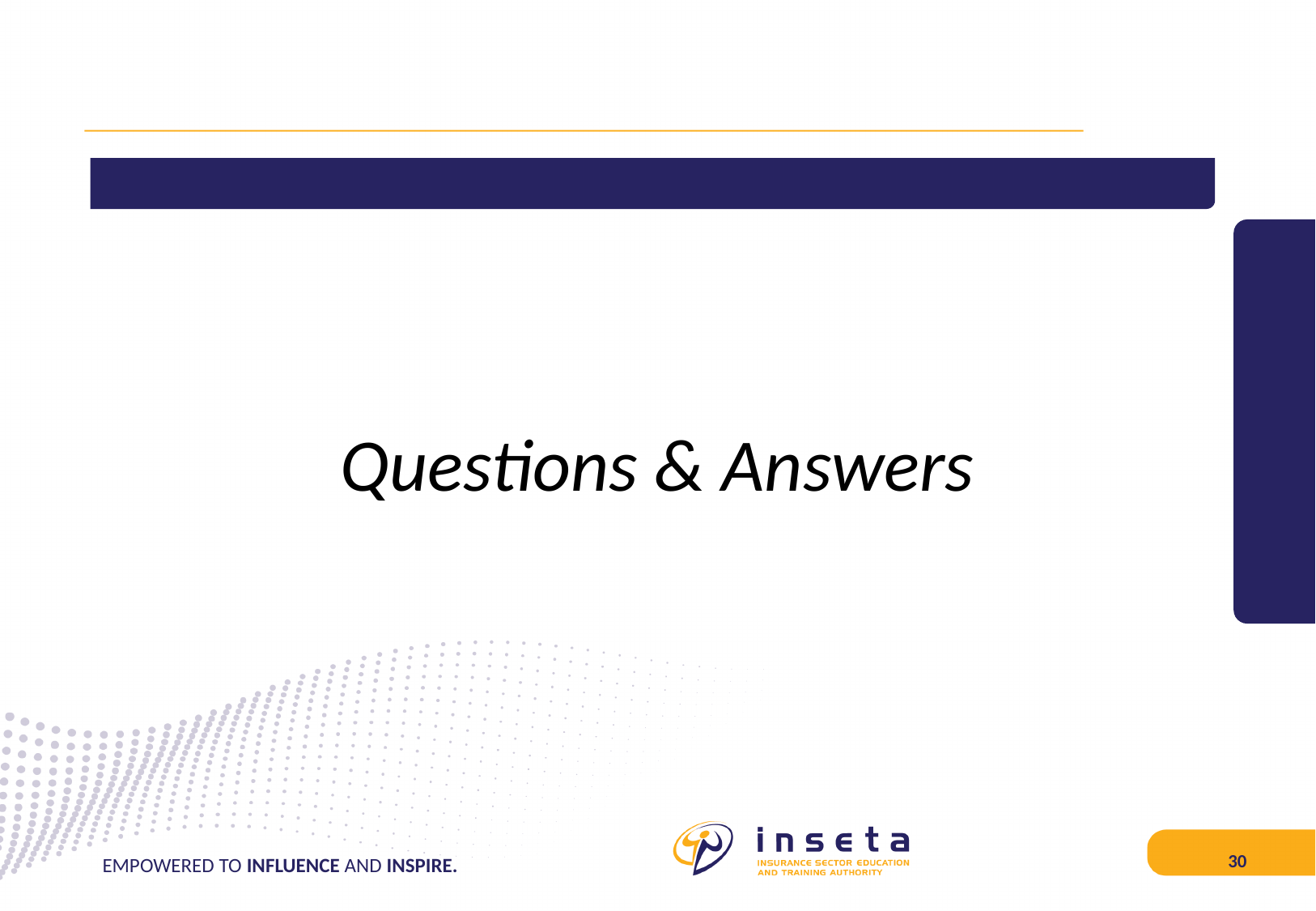

# Questions & Answers
EMPOWERED TO INFLUENCE AND INSPIRE.
30